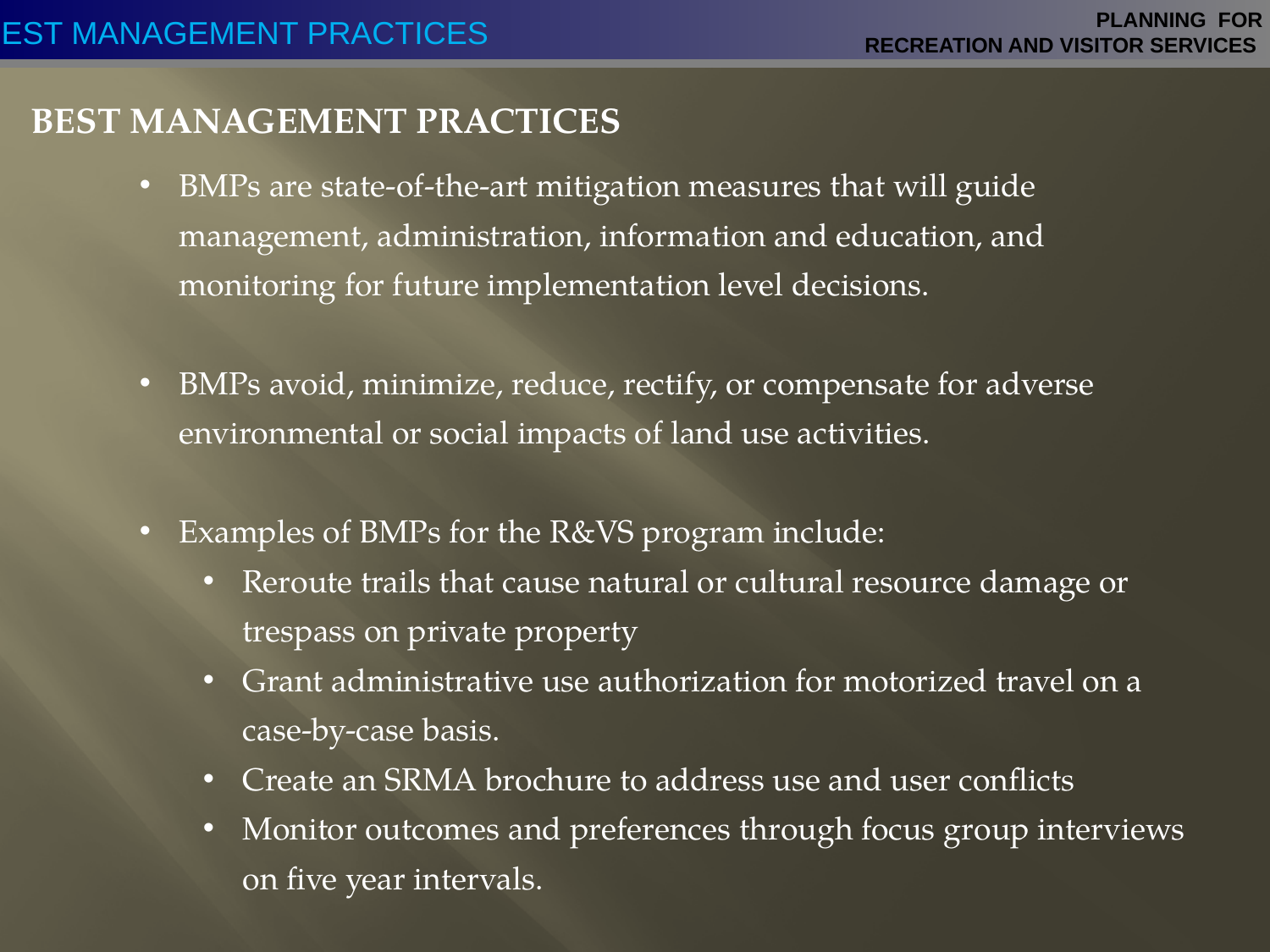

# PLANNING  FOR RECREATION AND VISITOR SERVICES
Best Management Practices
Best Management Practices
BMPs are state-of-the-art mitigation measures that will guide management, administration, information and education, and monitoring for future implementation level decisions.

BMPs avoid, minimize, reduce, rectify, or compensate for adverse environmental or social impacts of land use activities.

Examples of BMPs for the R&VS program include:
Reroute trails that cause natural or cultural resource damage or trespass on private property
Grant administrative use authorization for motorized travel on a case-by-case basis.
Create an SRMA brochure to address use and user conflicts
Monitor outcomes and preferences through focus group interviews on five year intervals.